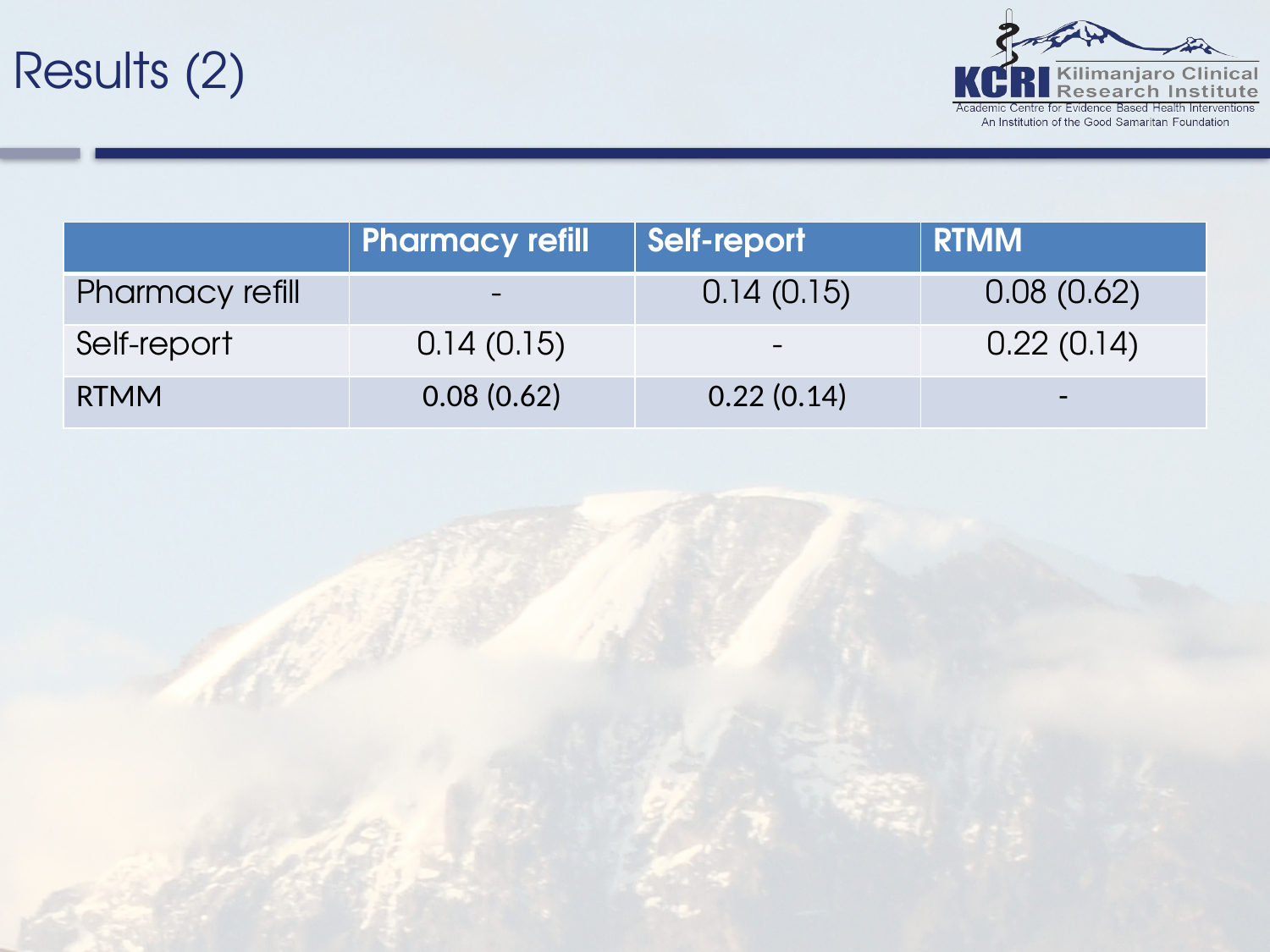

# Results (2)
|  | Pharmacy refill | Self-report | RTMM |
| --- | --- | --- | --- |
| Pharmacy refill | - | 0.14 (0.15) | 0.08 (0.62) |
| Self-report | 0.14 (0.15) | - | 0.22 (0.14) |
| RTMM | 0.08 (0.62) | 0.22 (0.14) | - |